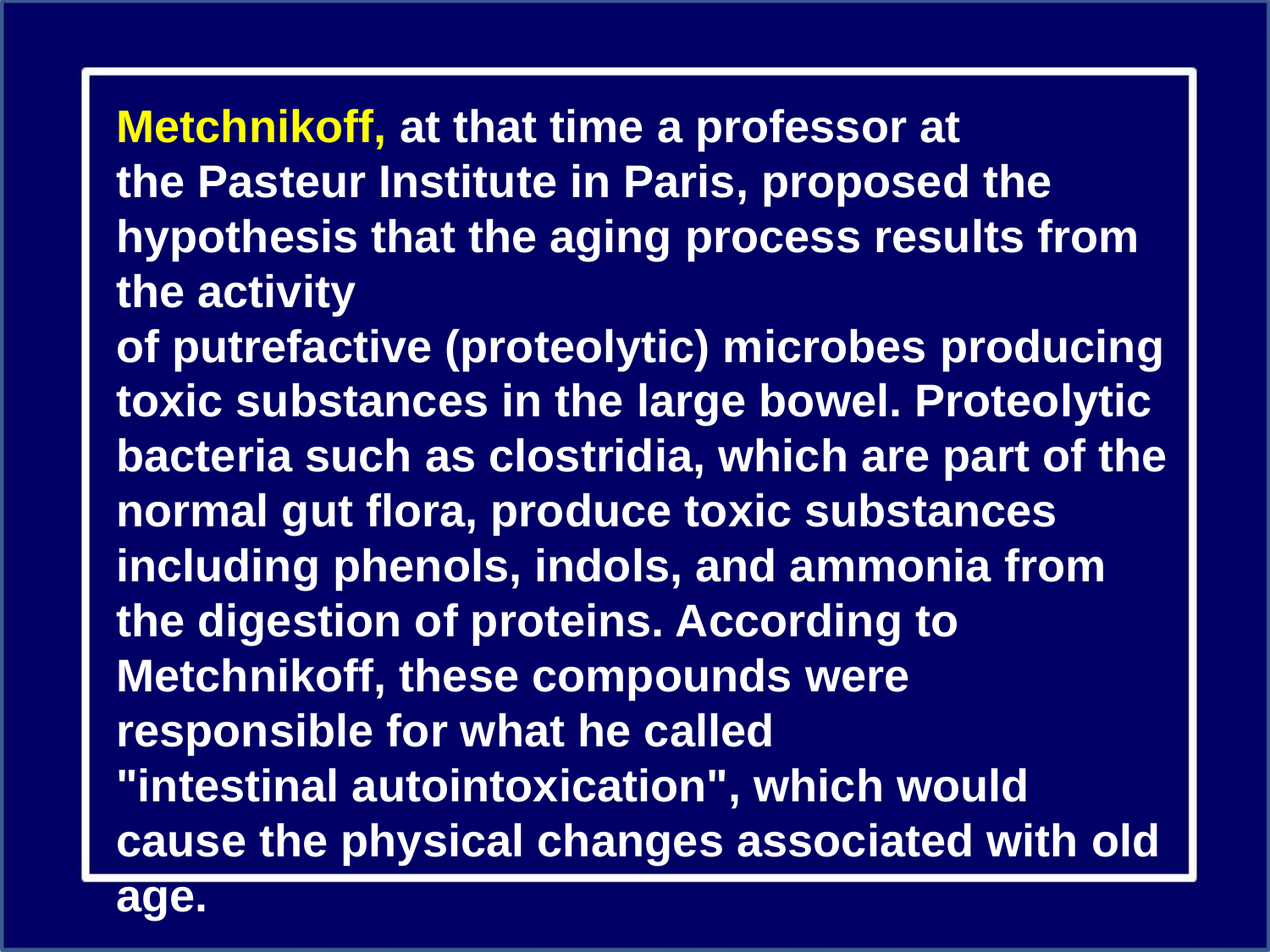

Metchnikoff, at that time a professor at the Pasteur Institute in Paris, proposed the hypothesis that the aging process results from the activity
of putrefactive (proteolytic) microbes producing toxic substances in the large bowel. Proteolytic bacteria such as clostridia, which are part of the normal gut flora, produce toxic substances including phenols, indols, and ammonia from the digestion of proteins. According to Metchnikoff, these compounds were responsible for what he called "intestinal autointoxication", which would cause the physical changes associated with old age.